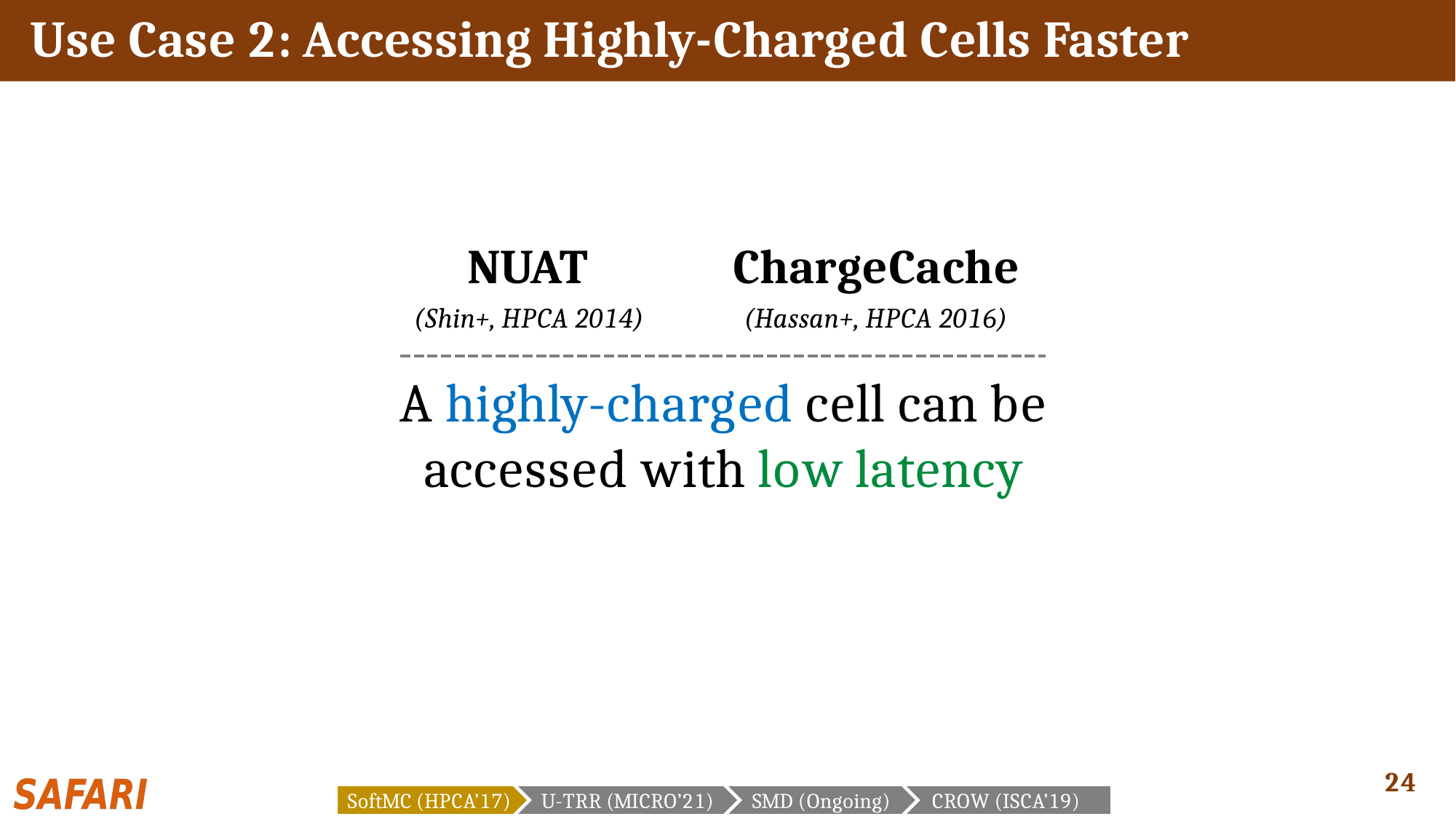

# Use Case 2: Accessing Highly-Charged Cells Faster
NUAT
(Shin+, HPCA 2014)
ChargeCache
(Hassan+, HPCA 2016)
A highly-charged cell can be accessed with low latency
SoftMC (HPCA’17)
U-TRR (MICRO’21)
SMD (Ongoing)
CROW (ISCA’19)